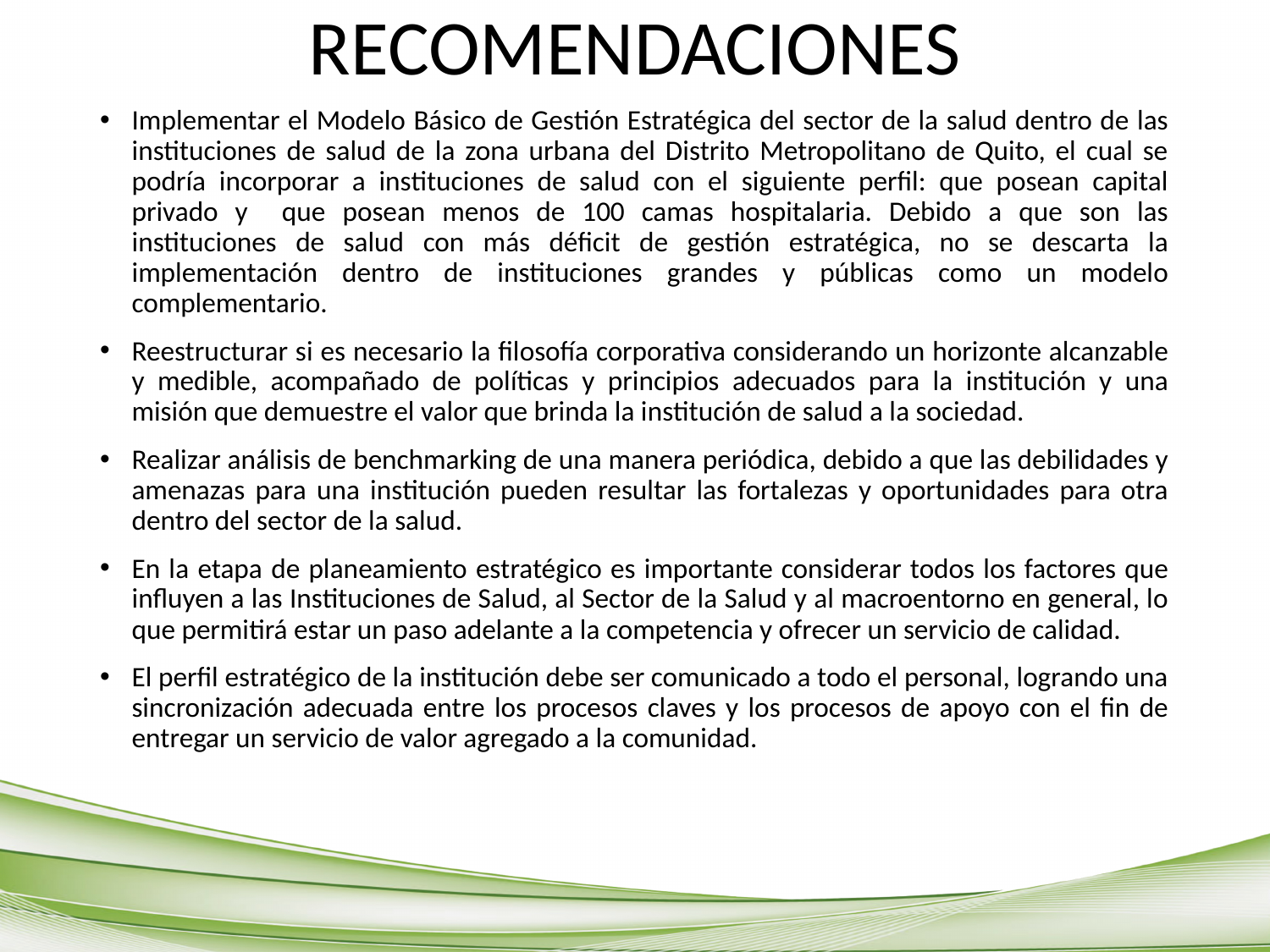

# RECOMENDACIONES
Implementar el Modelo Básico de Gestión Estratégica del sector de la salud dentro de las instituciones de salud de la zona urbana del Distrito Metropolitano de Quito, el cual se podría incorporar a instituciones de salud con el siguiente perfil: que posean capital privado y  que posean menos de 100 camas hospitalaria. Debido a que son las instituciones de salud con más déficit de gestión estratégica, no se descarta la implementación dentro de instituciones grandes y públicas como un modelo complementario.
Reestructurar si es necesario la filosofía corporativa considerando un horizonte alcanzable y medible, acompañado de políticas y principios adecuados para la institución y una misión que demuestre el valor que brinda la institución de salud a la sociedad.
Realizar análisis de benchmarking de una manera periódica, debido a que las debilidades y amenazas para una institución pueden resultar las fortalezas y oportunidades para otra dentro del sector de la salud.
En la etapa de planeamiento estratégico es importante considerar todos los factores que influyen a las Instituciones de Salud, al Sector de la Salud y al macroentorno en general, lo que permitirá estar un paso adelante a la competencia y ofrecer un servicio de calidad.
El perfil estratégico de la institución debe ser comunicado a todo el personal, logrando una sincronización adecuada entre los procesos claves y los procesos de apoyo con el fin de entregar un servicio de valor agregado a la comunidad.